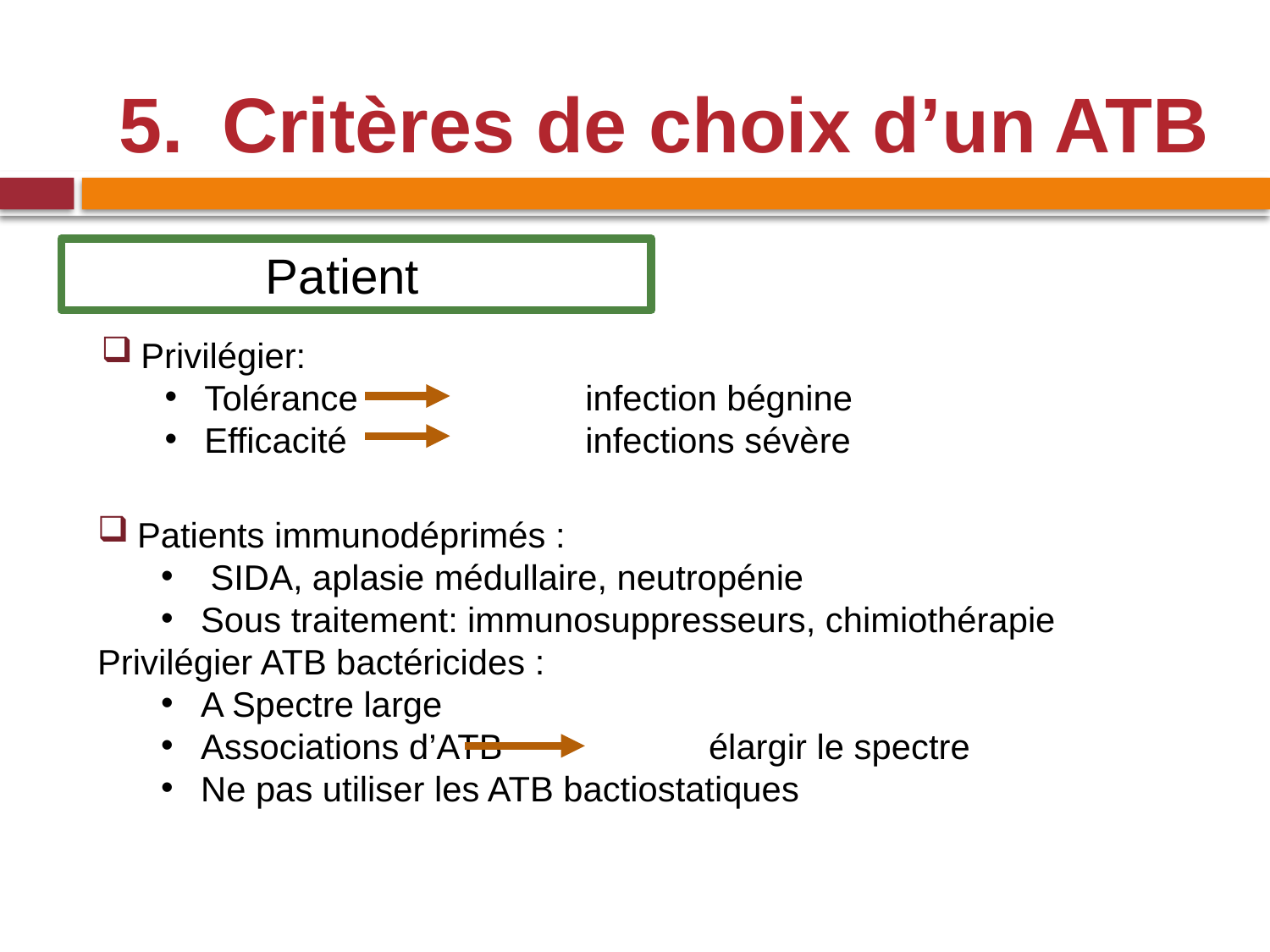

#
Critères de choix d’un ATB
Patient
Privilégier:
Tolérance 		infection bégnine
Efficacité 		infections sévère
Patients immunodéprimés :
 SIDA, aplasie médullaire, neutropénie
Sous traitement: immunosuppresseurs, chimiothérapie
Privilégier ATB bactéricides :
A Spectre large
Associations d’ATB 		élargir le spectre
Ne pas utiliser les ATB bactiostatiques